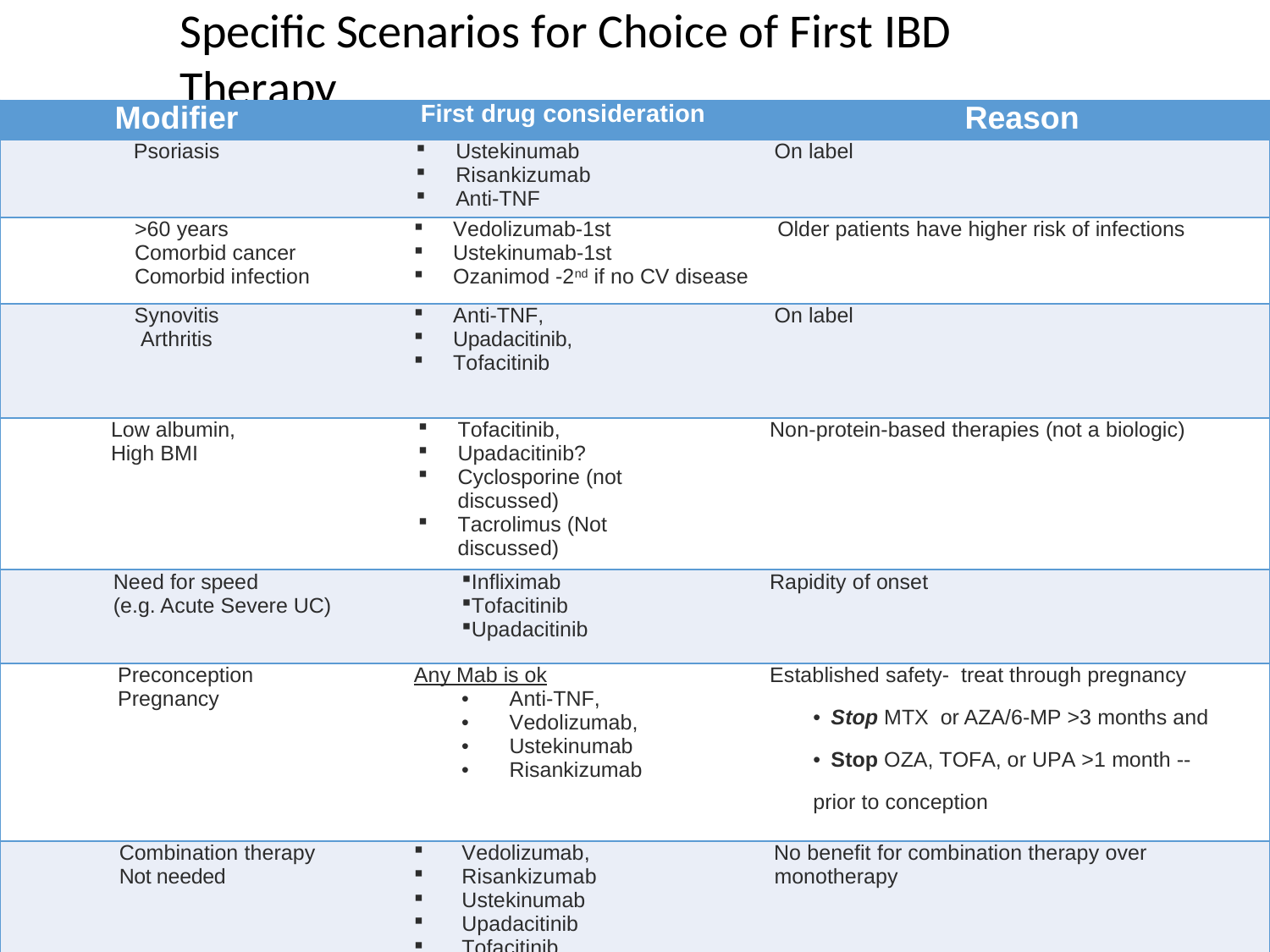

Specific Scenarios for Choice of First IBD Therapy
| Modifier | First drug consideration | Reason |
| --- | --- | --- |
| Psoriasis | Ustekinumab Risankizumab Anti-TNF | On label |
| >60 years Comorbid cancer Comorbid infection | Vedolizumab-1st Ustekinumab-1st Ozanimod -2nd if no CV disease | Older patients have higher risk of infections |
| Synovitis Arthritis | Anti-TNF, Upadacitinib, Tofacitinib | On label |
| Low albumin, High BMI | Tofacitinib, Upadacitinib? Cyclosporine (not discussed) Tacrolimus (Not discussed) | Non-protein-based therapies (not a biologic) |
| Need for speed (e.g. Acute Severe UC) | Infliximab Tofacitinib Upadacitinib | Rapidity of onset |
| Preconception Pregnancy | Any Mab is ok Anti-TNF, Vedolizumab, Ustekinumab Risankizumab | Established safety- treat through pregnancy Stop MTX or AZA/6-MP >3 months and Stop OZA, TOFA, or UPA >1 month -- prior to conception |
| Combination therapy Not needed | Vedolizumab, Risankizumab Ustekinumab Upadacitinib Tofacitinib | No benefit for combination therapy over monotherapy |